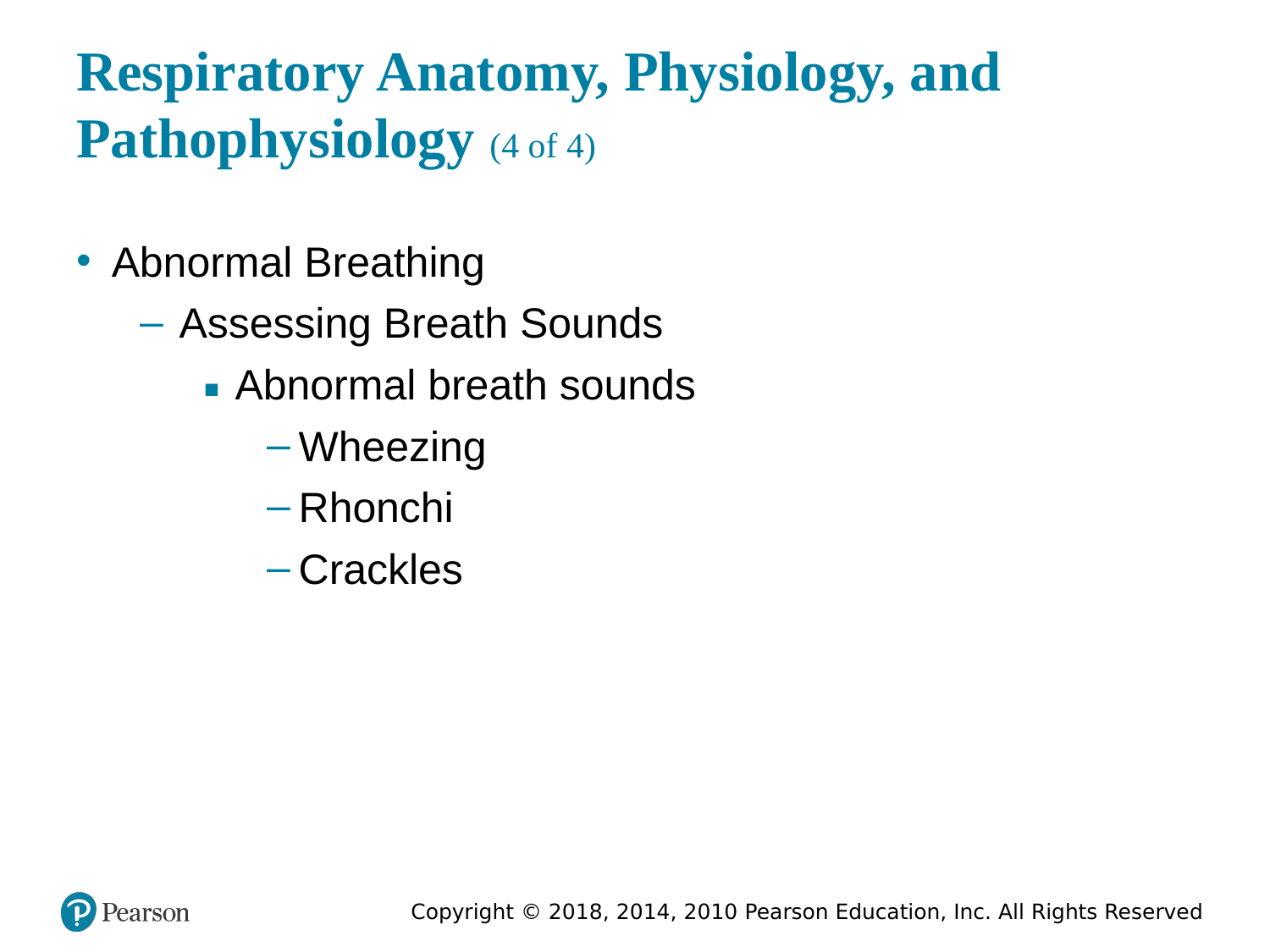

# Respiratory Anatomy, Physiology, and Pathophysiology (4 of 4)
Abnormal Breathing
Assessing Breath Sounds
Abnormal breath sounds
Wheezing
Rhonchi
Crackles